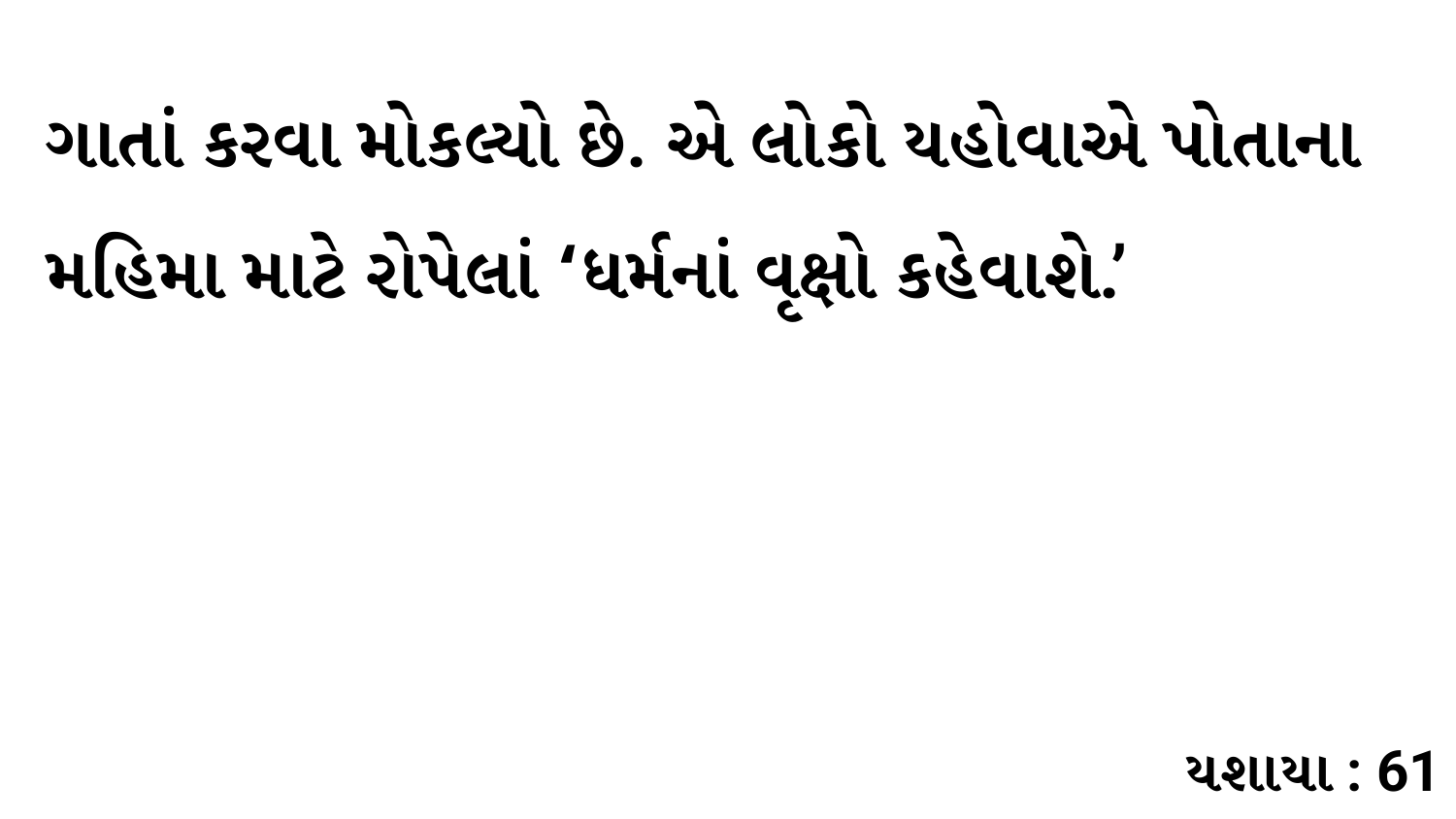

ગાતાં કરવા મોકલ્યો છે. એ લોકો યહોવાએ પોતાના મહિમા માટે રોપેલાં ‘ધર્મનાં વૃક્ષો કહેવાશે.’
યશાયા : 61